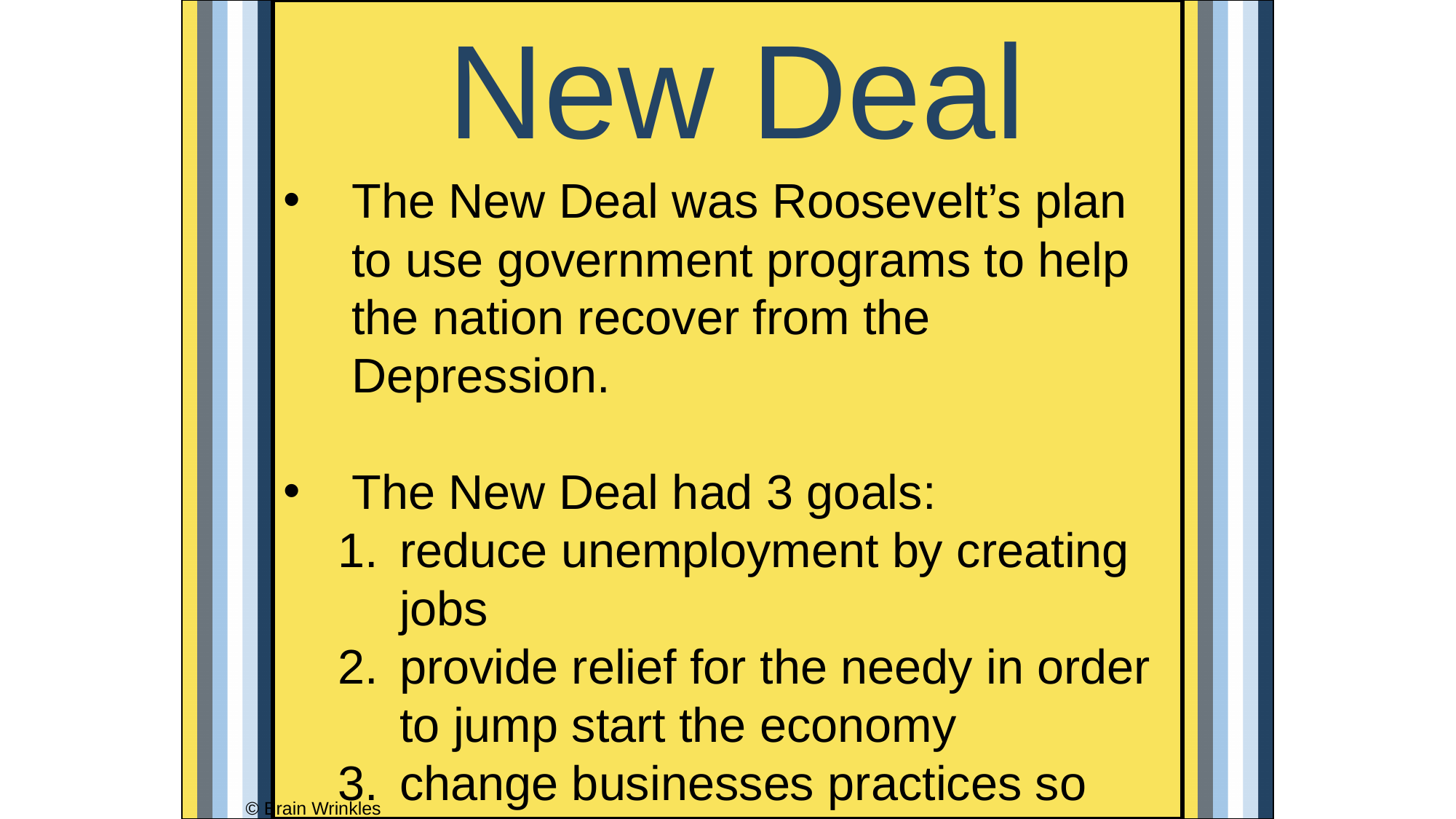

New Deal

The New Deal was Roosevelt’s plan to use government programs to help the nation recover from the Depression.

The New Deal had 3 goals:
reduce unemployment by creating jobs
provide relief for the needy in order to jump start the economy
change businesses practices so economic crisis couldn’t happen again

© Brain Wrinkles